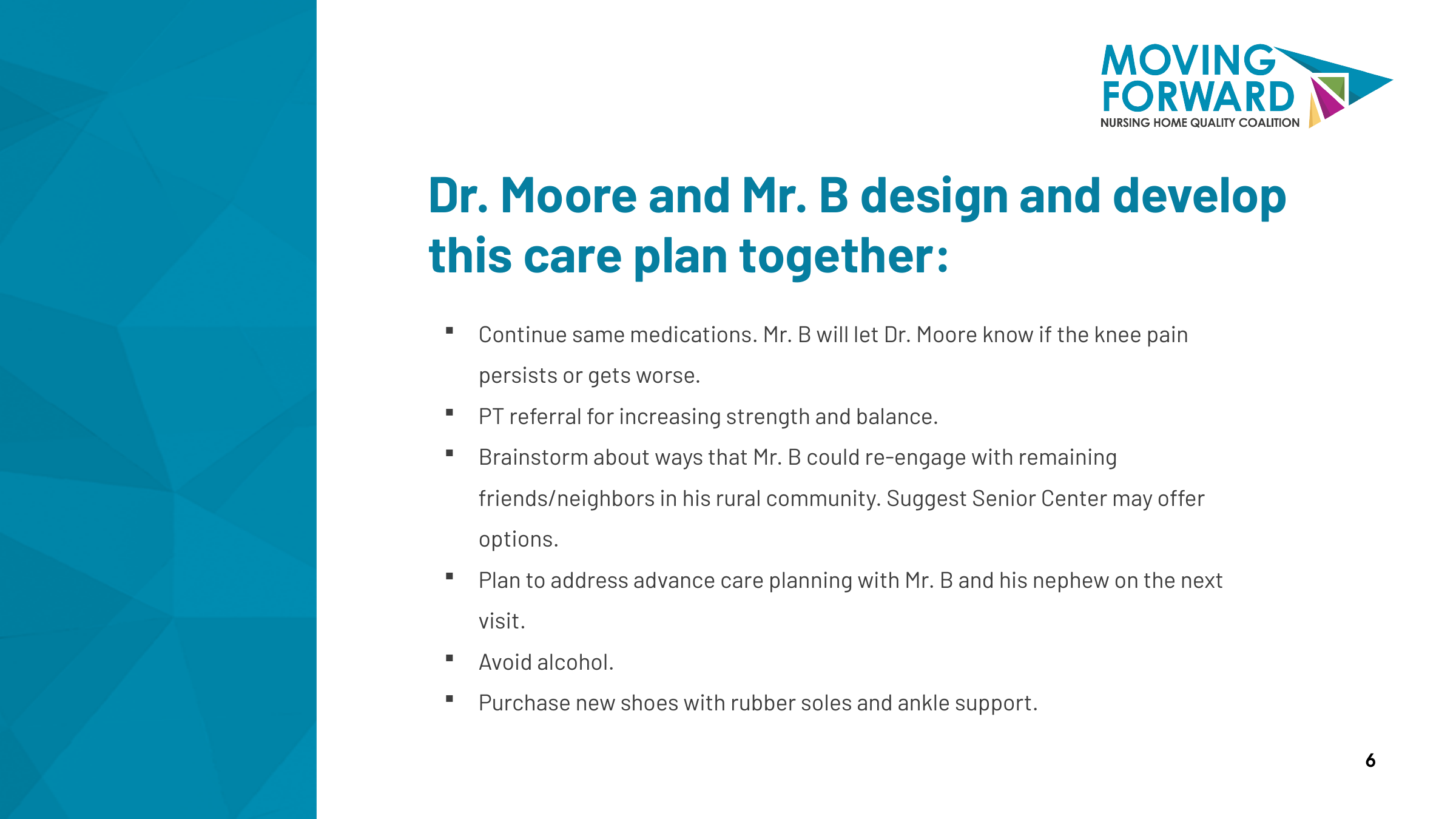

Dr. Moore and Mr. B design and develop this care plan together:

Continue same medications. Mr. B will let Dr. Moore know if the knee pain persists or gets worse.
PT referral for increasing strength and balance.
Brainstorm about ways that Mr. B could re-engage with remaining friends/neighbors in his rural community. Suggest Senior Center may offer options.
Plan to address advance care planning with Mr. B and his nephew on the next visit.
Avoid alcohol.
Purchase new shoes with rubber soles and ankle support.